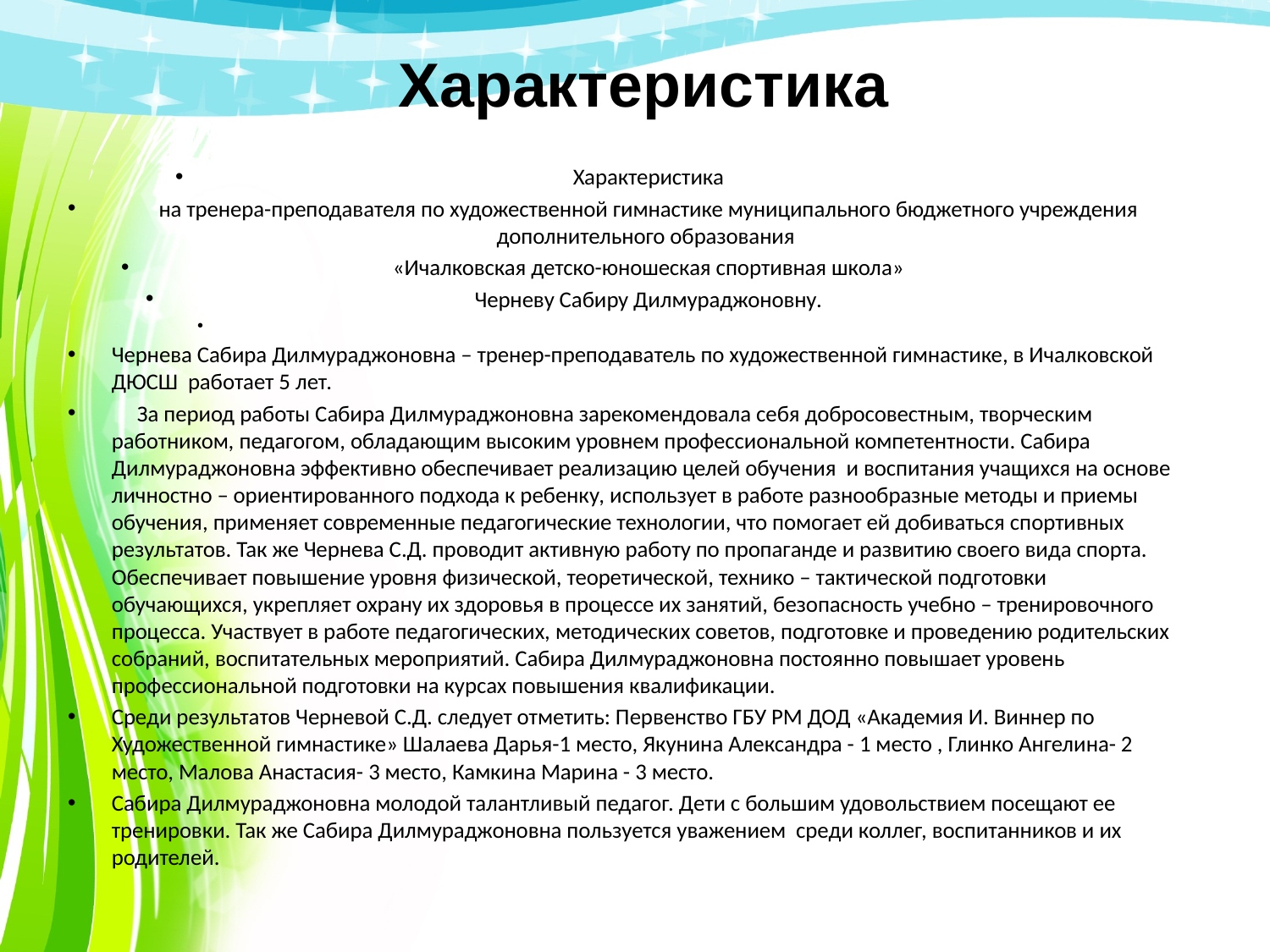

# Характеристика
Характеристика
на тренера-преподавателя по художественной гимнастике муниципального бюджетного учреждения дополнительного образования
«Ичалковская детско-юношеская спортивная школа»
Черневу Сабиру Дилмураджоновну.

Чернева Сабира Дилмураджоновна – тренер-преподаватель по художественной гимнастике, в Ичалковской ДЮСШ  работает 5 лет.
     За период работы Сабира Дилмураджоновна зарекомендовала себя добросовестным, творческим работником, педагогом, обладающим высоким уровнем профессиональной компетентности. Сабира Дилмураджоновна эффективно обеспечивает реализацию целей обучения  и воспитания учащихся на основе личностно – ориентированного подхода к ребенку, использует в работе разнообразные методы и приемы обучения, применяет современные педагогические технологии, что помогает ей добиваться спортивных результатов. Так же Чернева С.Д. проводит активную работу по пропаганде и развитию своего вида спорта. Обеспечивает повышение уровня физической, теоретической, технико – тактической подготовки обучающихся, укрепляет охрану их здоровья в процессе их занятий, безопасность учебно – тренировочного процесса. Участвует в работе педагогических, методических советов, подготовке и проведению родительских собраний, воспитательных мероприятий. Сабира Дилмураджоновна постоянно повышает уровень профессиональной подготовки на курсах повышения квалификации.
Среди результатов Черневой С.Д. следует отметить: Первенство ГБУ РМ ДОД «Академия И. Виннер по Художественной гимнастике» Шалаева Дарья-1 место, Якунина Александра - 1 место , Глинко Ангелина- 2 место, Малова Анастасия- 3 место, Камкина Марина - 3 место.
Сабира Дилмураджоновна молодой талантливый педагог. Дети с большим удовольствием посещают ее тренировки. Так же Сабира Дилмураджоновна пользуется уважением  среди коллег, воспитанников и их родителей.